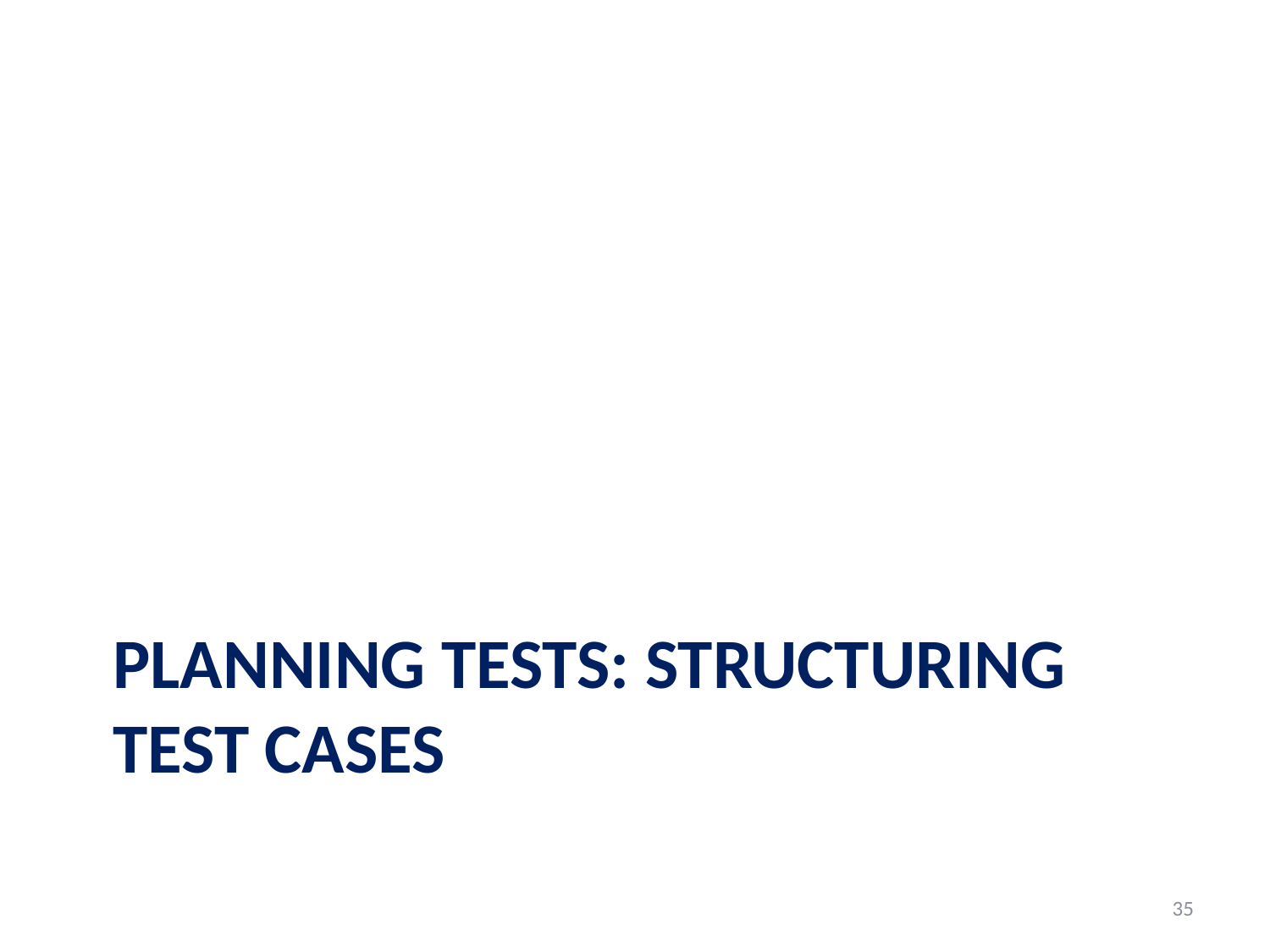

# PLANNING TESTS: structuring test cases
35